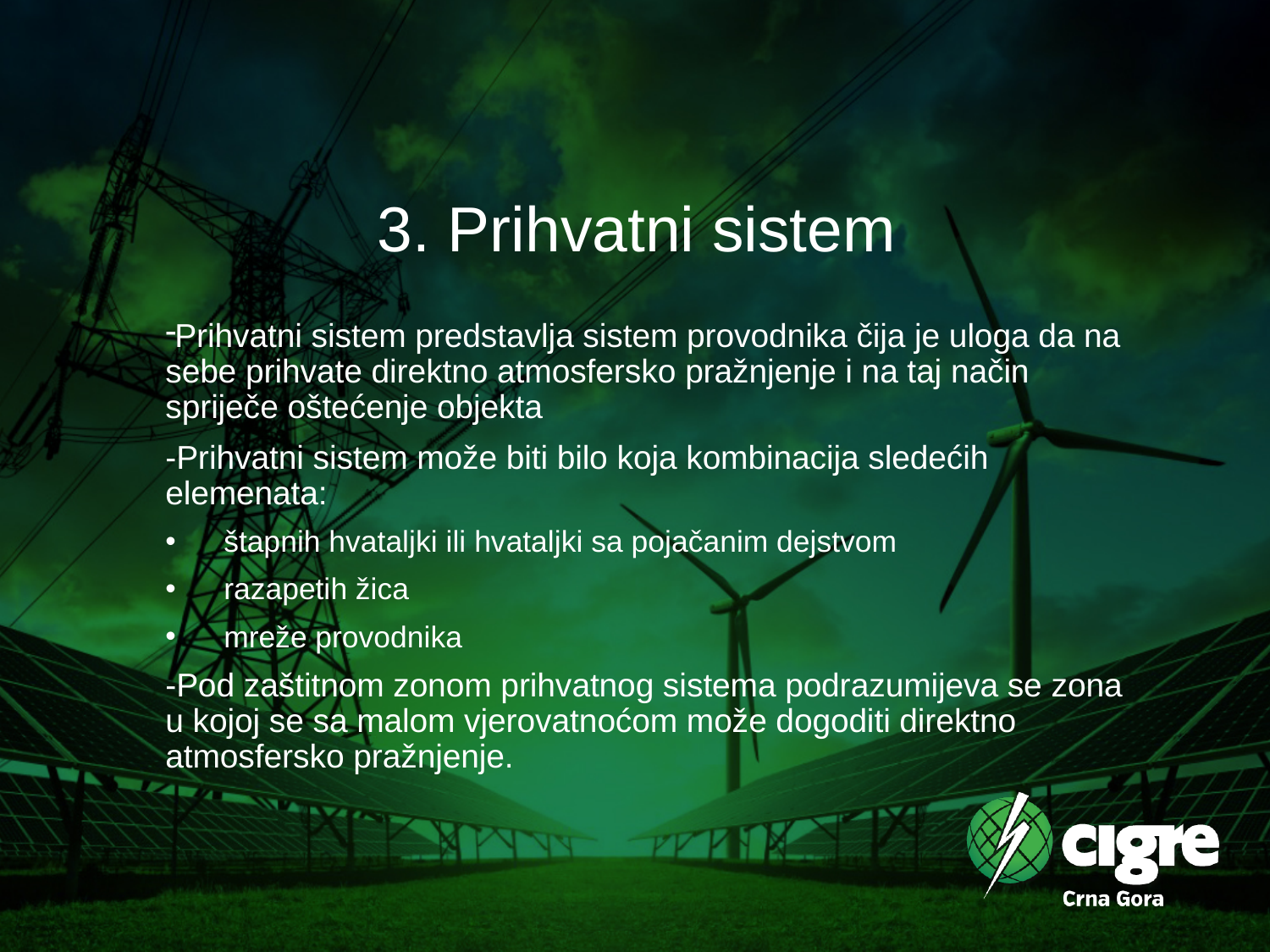

# 3. Prihvatni sistem
Prihvatni sistem predstavlja sistem provodnika čija je uloga da na sebe prihvate direktno atmosfersko pražnjenje i na taj način spriječe oštećenje objekta
-Prihvatni sistem može biti bilo koja kombinacija sledećih elemenata:
štapnih hvataljki ili hvataljki sa pojačanim dejstvom
razapetih žica
mreže provodnika
-Pod zaštitnom zonom prihvatnog sistema podrazumijeva se zona u kojoj se sa malom vjerovatnoćom može dogoditi direktno atmosfersko pražnjenje.